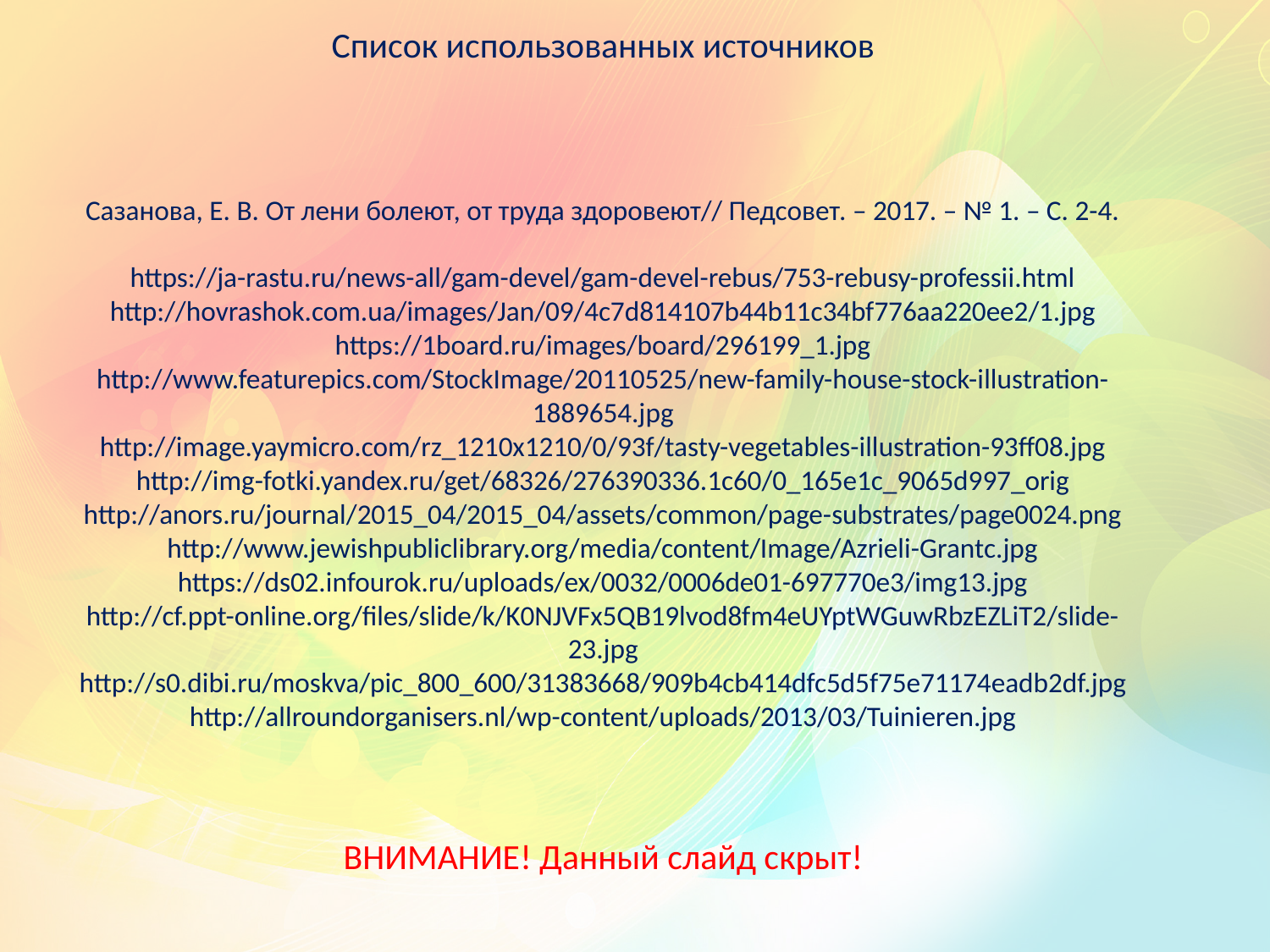

# Список использованных источников Сазанова, Е. В. От лени болеют, от труда здоровеют// Педсовет. – 2017. – № 1. – С. 2-4. https://ja-rastu.ru/news-all/gam-devel/gam-devel-rebus/753-rebusy-professii.html http://hovrashok.com.ua/images/Jan/09/4c7d814107b44b11c34bf776aa220ee2/1.jpg https://1board.ru/images/board/296199_1.jpg http://www.featurepics.com/StockImage/20110525/new-family-house-stock-illustration-1889654.jpg http://image.yaymicro.com/rz_1210x1210/0/93f/tasty-vegetables-illustration-93ff08.jpg http://img-fotki.yandex.ru/get/68326/276390336.1c60/0_165e1c_9065d997_orig http://anors.ru/journal/2015_04/2015_04/assets/common/page-substrates/page0024.png http://www.jewishpubliclibrary.org/media/content/Image/Azrieli-Grantc.jpg https://ds02.infourok.ru/uploads/ex/0032/0006de01-697770e3/img13.jpg http://cf.ppt-online.org/files/slide/k/K0NJVFx5QB19lvod8fm4eUYptWGuwRbzEZLiT2/slide-23.jpg http://s0.dibi.ru/moskva/pic_800_600/31383668/909b4cb414dfc5d5f75e71174eadb2df.jpg http://allroundorganisers.nl/wp-content/uploads/2013/03/Tuinieren.jpg ВНИМАНИЕ! Данный слайд скрыт!